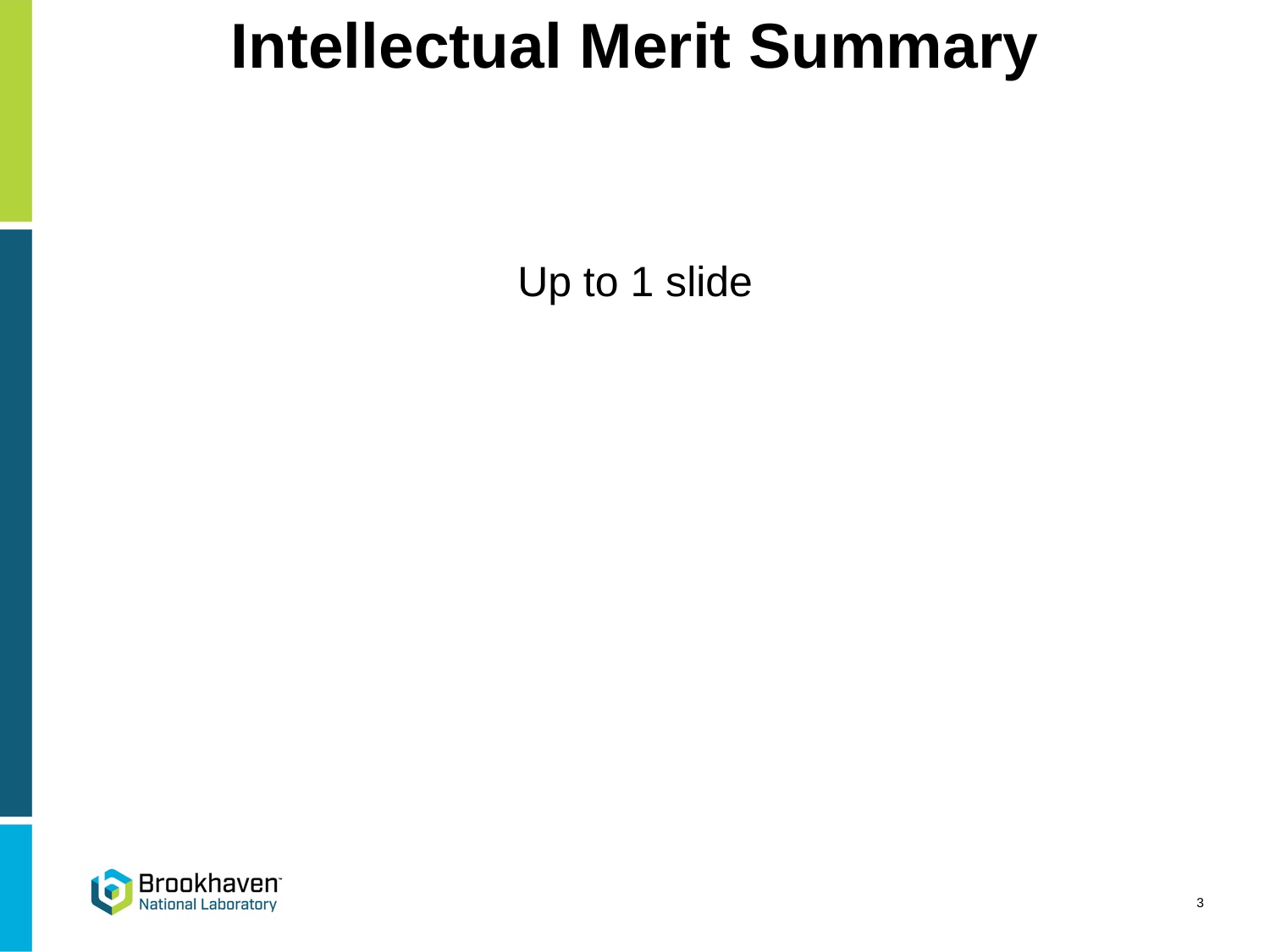

# Intellectual Merit Summary
Up to 1 slide
3